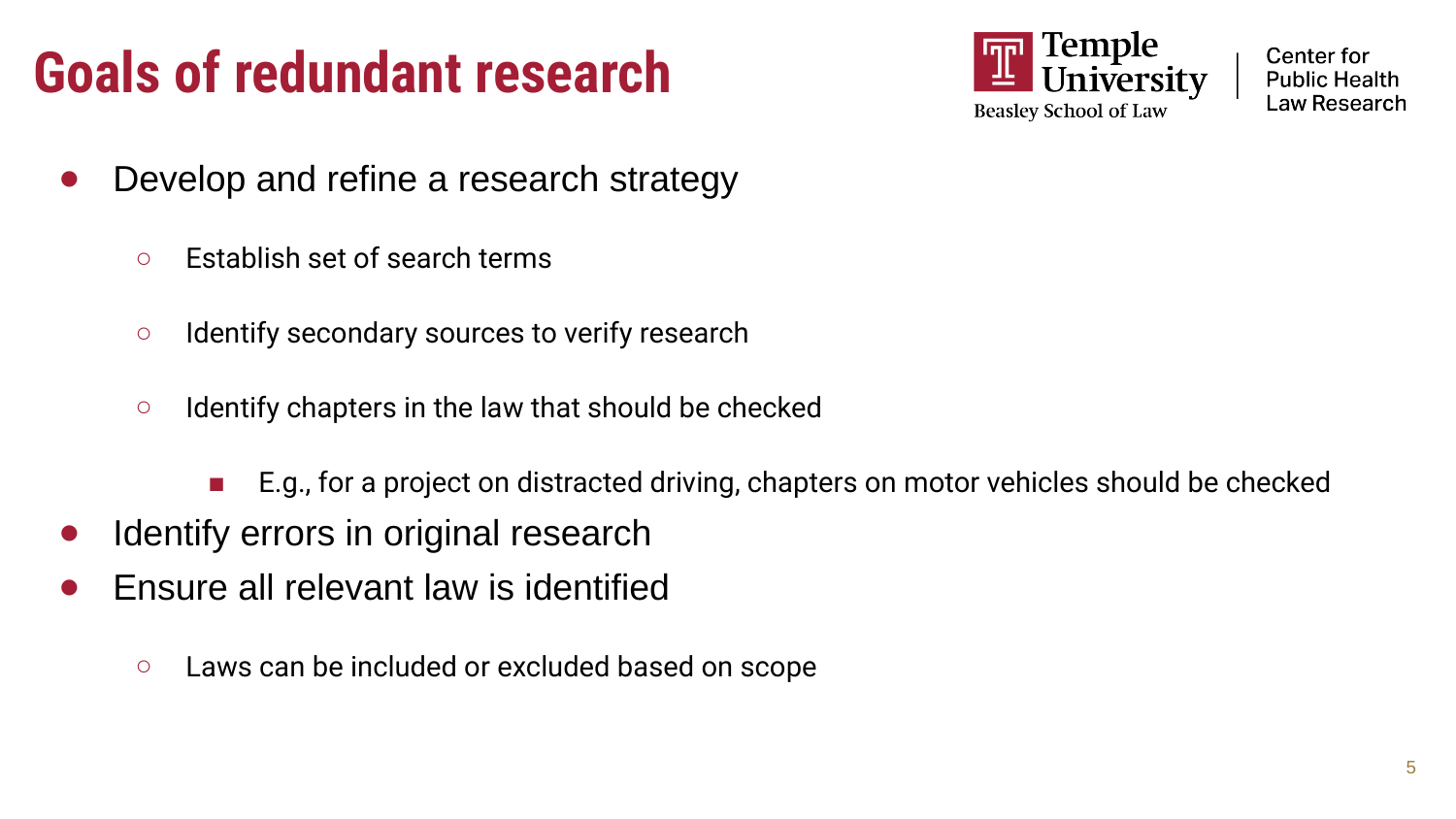

# Goals of redundant research
Develop and refine a research strategy
Establish set of search terms
Identify secondary sources to verify research
Identify chapters in the law that should be checked
E.g., for a project on distracted driving, chapters on motor vehicles should be checked
Identify errors in original research
Ensure all relevant law is identified
Laws can be included or excluded based on scope